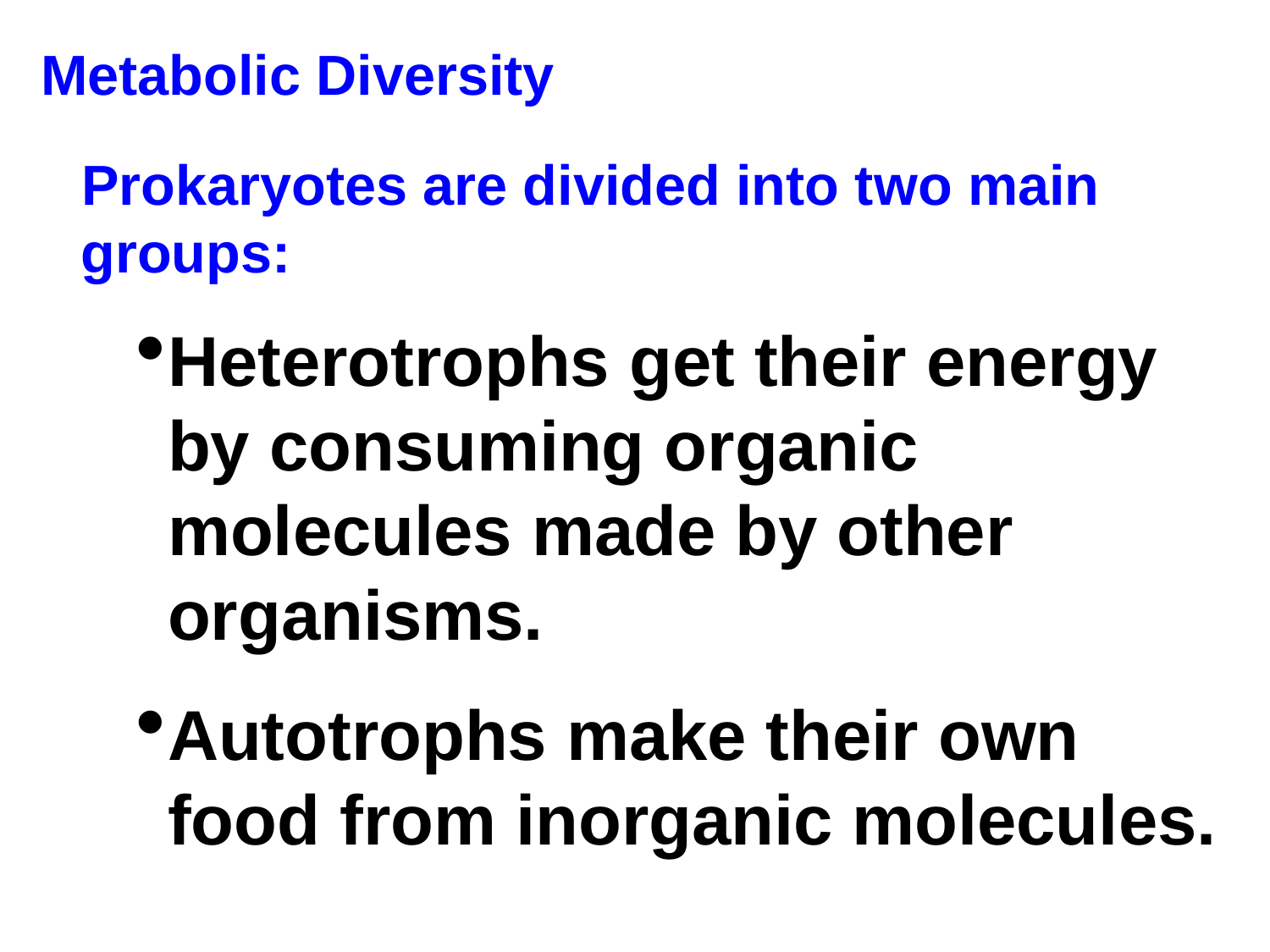

Metabolic Diversity
Prokaryotes are divided into two main groups:
Heterotrophs get their energy by consuming organic molecules made by other organisms.
Autotrophs make their own food from inorganic molecules.